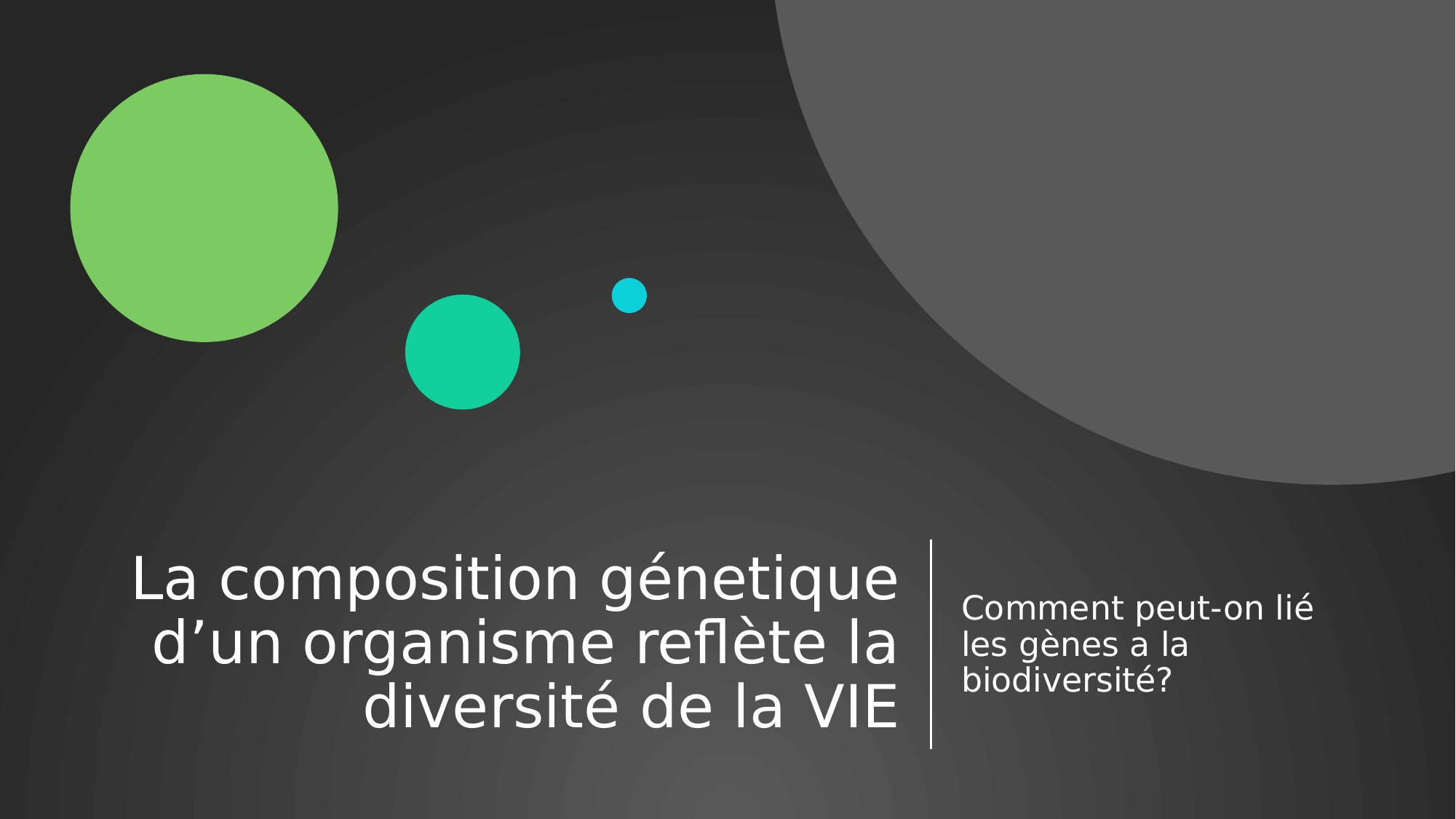

# La composition génetique d’un organisme reflète la diversité de la VIE
Comment peut-on lié les gènes a la biodiversité?